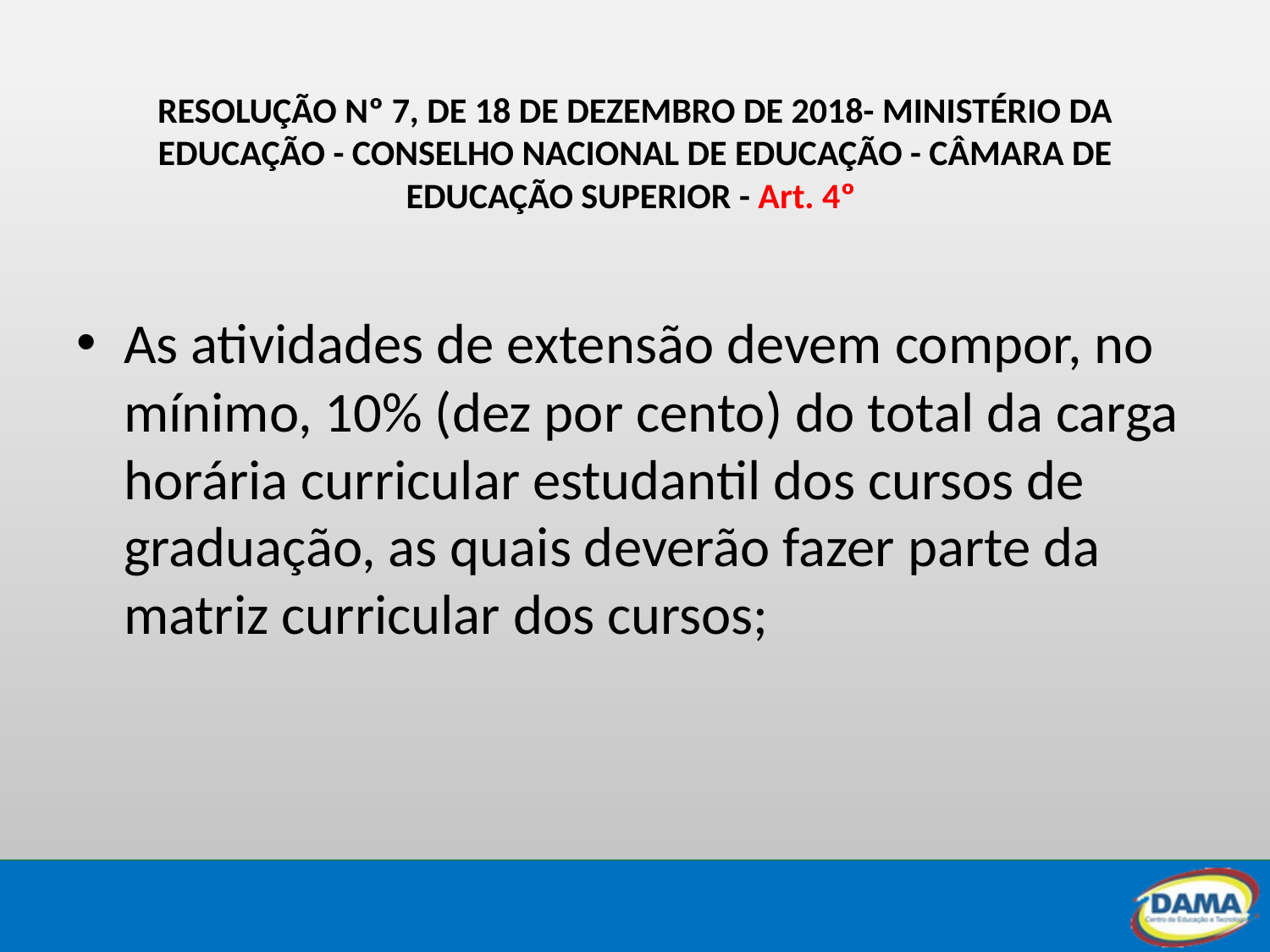

# RESOLUÇÃO Nº 7, DE 18 DE DEZEMBRO DE 2018- MINISTÉRIO DA EDUCAÇÃO - CONSELHO NACIONAL DE EDUCAÇÃO - CÂMARA DE EDUCAÇÃO SUPERIOR - Art. 4º

As atividades de extensão devem compor, no mínimo, 10% (dez por cento) do total da carga horária curricular estudantil dos cursos de graduação, as quais deverão fazer parte da matriz curricular dos cursos;